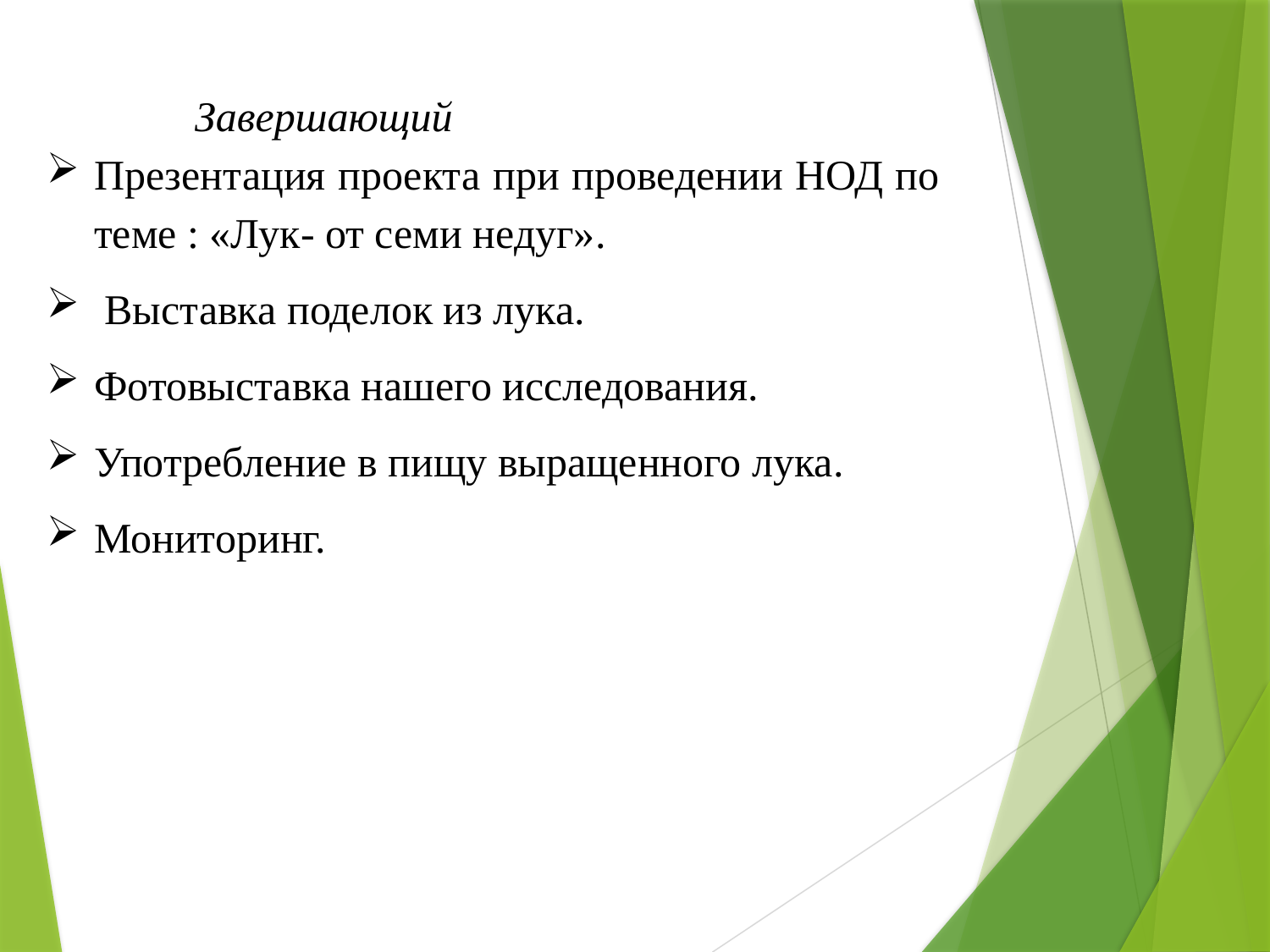

Завершающий
Презентация проекта при проведении НОД по теме : «Лук- от семи недуг».
 Выставка поделок из лука.
Фотовыставка нашего исследования.
Употребление в пищу выращенного лука.
Мониторинг.